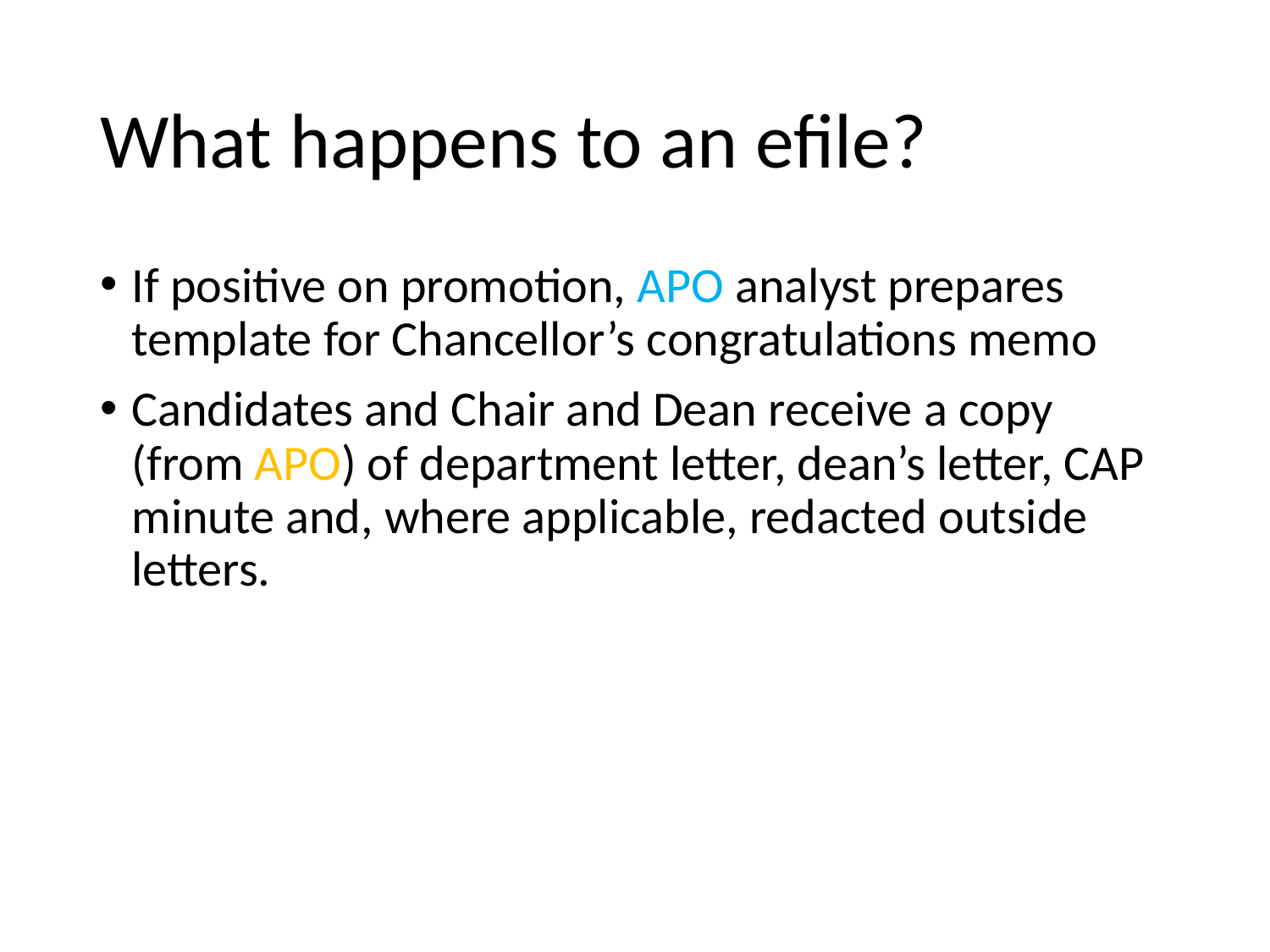

# What happens to an efile?
If positive on promotion, APO analyst prepares template for Chancellor’s congratulations memo
Candidates and Chair and Dean receive a copy (from APO) of department letter, dean’s letter, CAP minute and, where applicable, redacted outside letters.